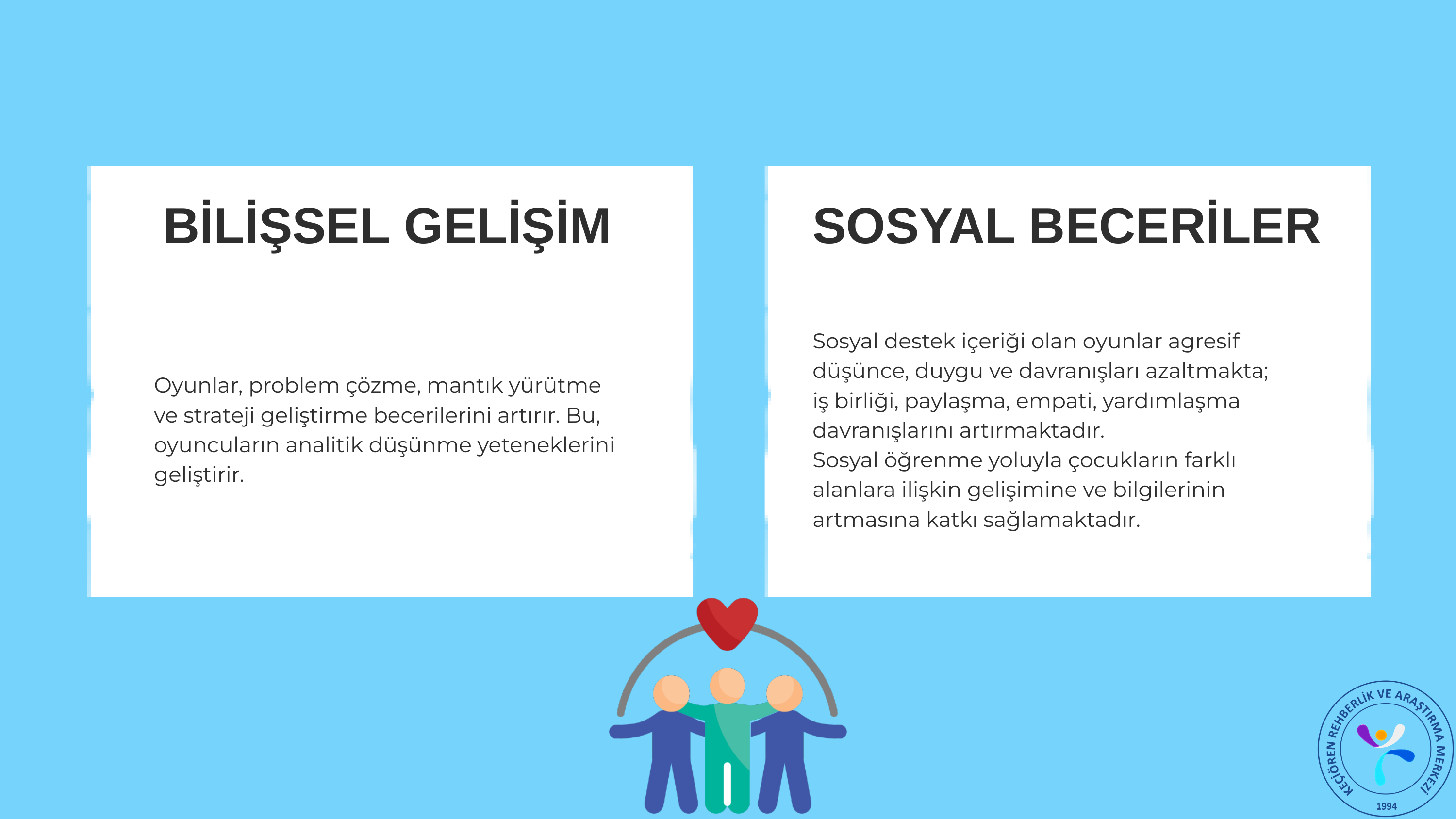

BİLİŞSEL GELİŞİM
SOSYAL BECERİLER
Sosyal destek içeriği olan oyunlar agresif düşünce, duygu ve davranışları azaltmakta;
iş birliği, paylaşma, empati, yardımlaşma davranışlarını artırmaktadır.
Sosyal öğrenme yoluyla çocukların farklı alanlara ilişkin gelişimine ve bilgilerinin artmasına katkı sağlamaktadır.
Oyunlar, problem çözme, mantık yürütme ve strateji geliştirme becerilerini artırır. Bu, oyuncuların analitik düşünme yeteneklerini geliştirir.